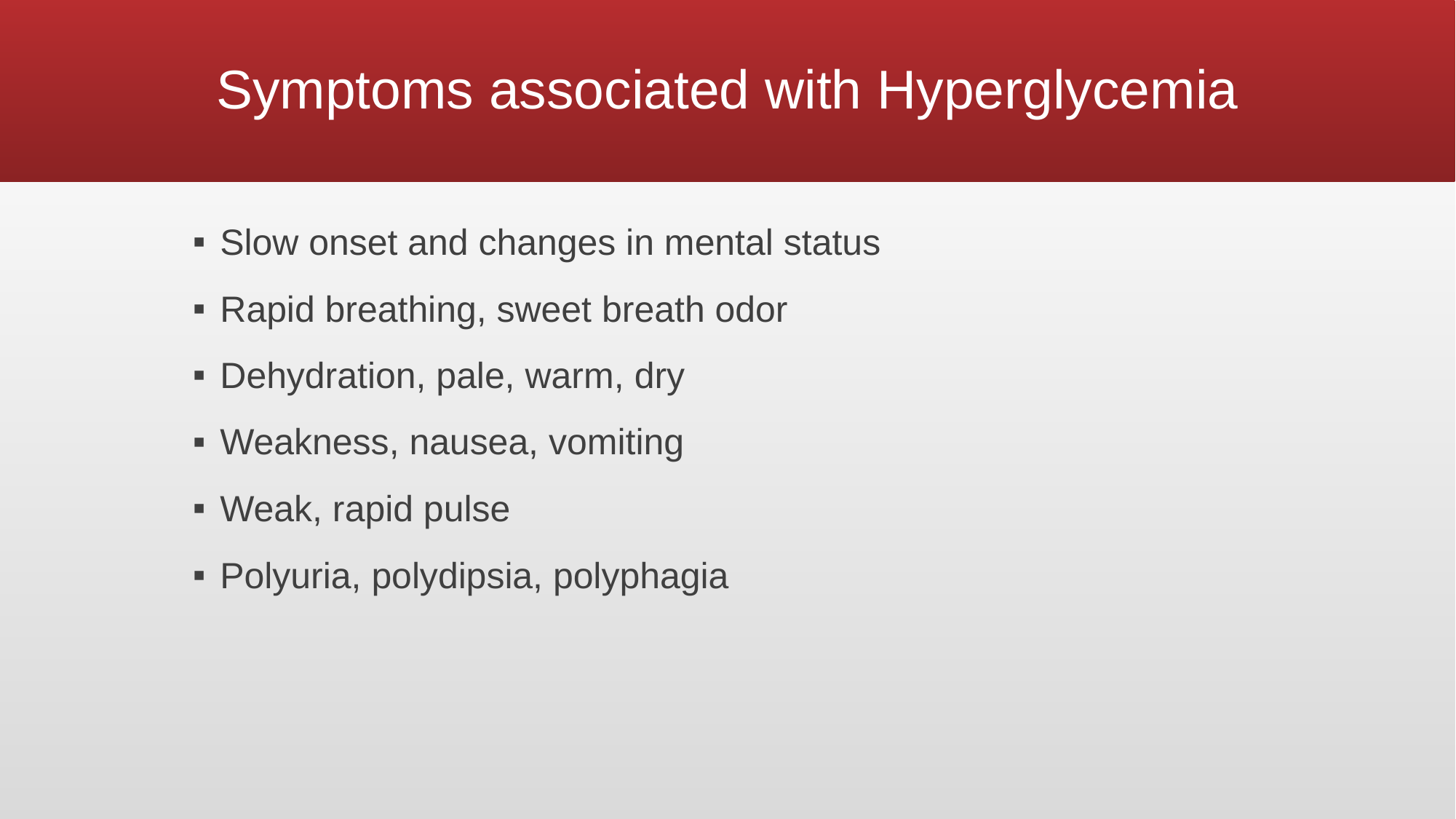

# Symptoms associated with Hyperglycemia
Slow onset and changes in mental status
Rapid breathing, sweet breath odor
Dehydration, pale, warm, dry
Weakness, nausea, vomiting
Weak, rapid pulse
Polyuria, polydipsia, polyphagia